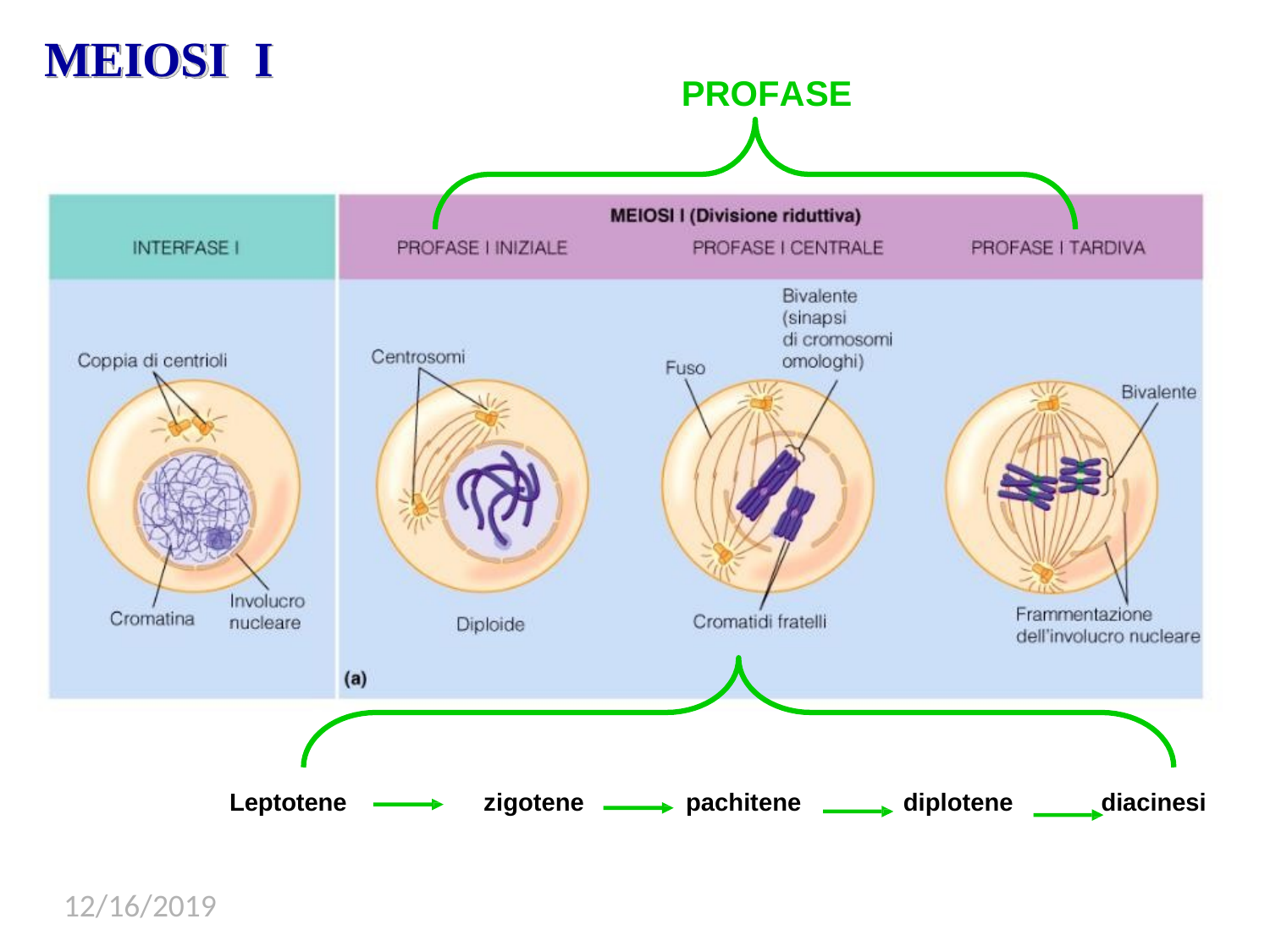

# MEIOSI	I
PROFASE

Leptotene
zigotene
pachitene
diplotene
diacinesi

12/16/2019
5